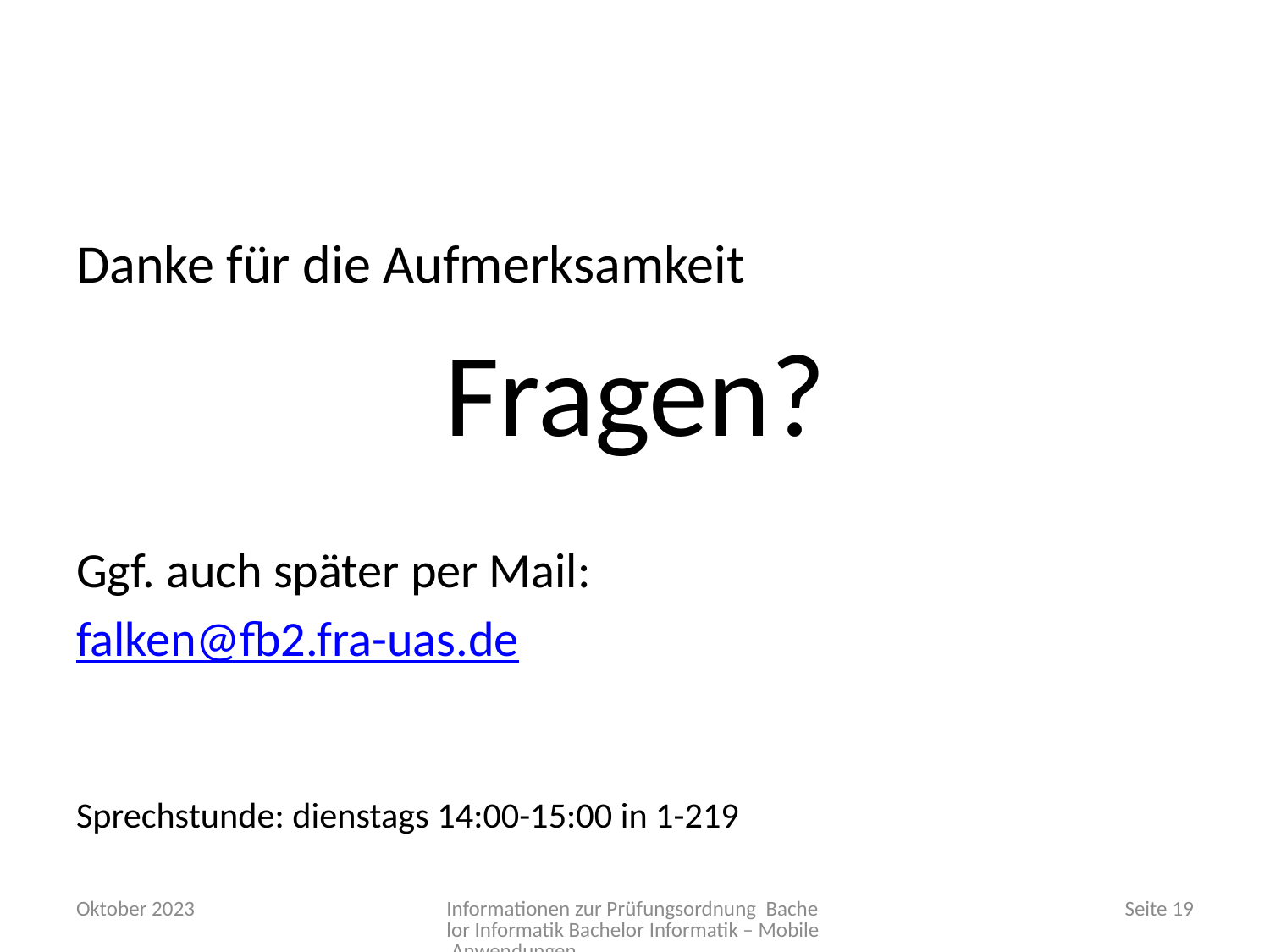

Danke für die Aufmerksamkeit
Fragen?

Ggf. auch später per Mail:
falken@fb2.fra-uas.de

Sprechstunde: dienstags 14:00-15:00 in 1-219
Oktober 2023
Informationen zur Prüfungsordnung  Bachelor Informatik Bachelor Informatik – Mobile Anwendungen
Seite 19